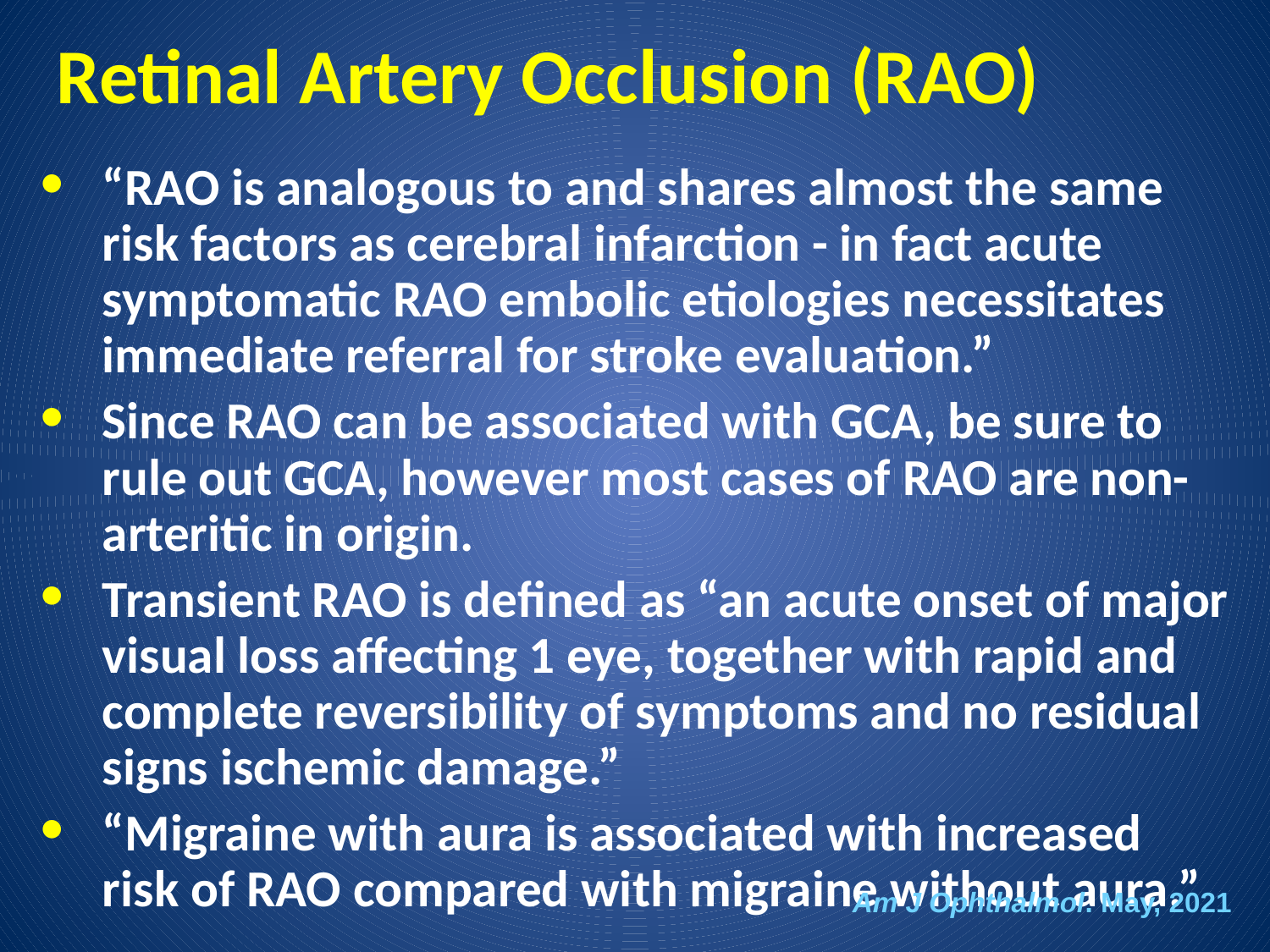

# Retinal Artery Occlusion (RAO)
“RAO is analogous to and shares almost the same risk factors as cerebral infarction - in fact acute symptomatic RAO embolic etiologies necessitates immediate referral for stroke evaluation.”
Since RAO can be associated with GCA, be sure to rule out GCA, however most cases of RAO are non-arteritic in origin.
Transient RAO is defined as “an acute onset of major visual loss affecting 1 eye, together with rapid and complete reversibility of symptoms and no residual signs ischemic damage.”
“Migraine with aura is associated with increased risk of RAO compared with migraine without aura.”
Am J Ophthalmol. May, 2021